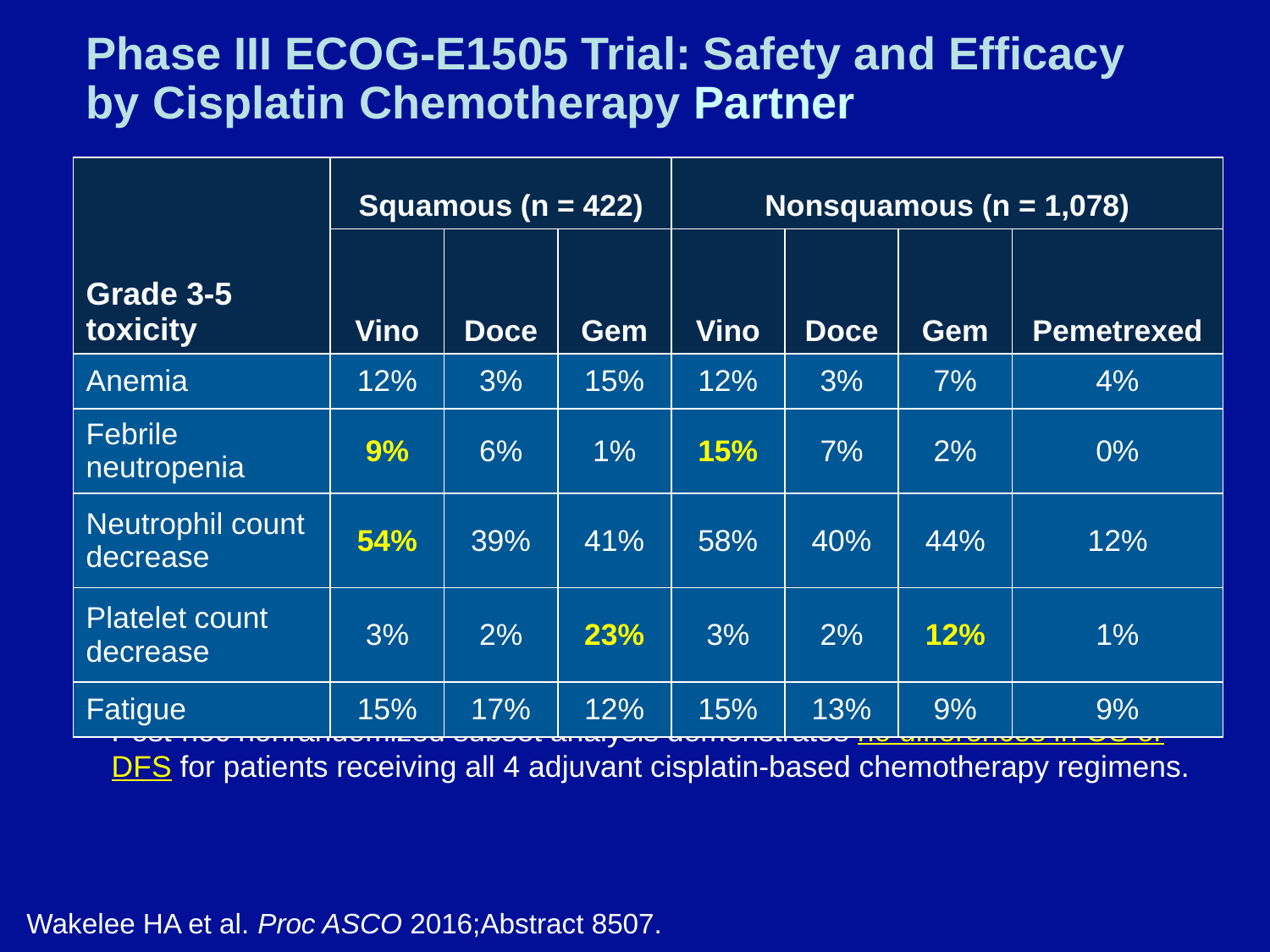

# Phase III ECOG-E1505 Trial: Safety and Efficacy by Cisplatin Chemotherapy Partner
| Grade 3-5 toxicity | Squamous (n = 422) |  |  | Nonsquamous (n = 1,078) |  |  |  |
| --- | --- | --- | --- | --- | --- | --- | --- |
|  | Vino | Doce | Gem | Vino | Doce | Gem | Pemetrexed |
| Anemia | 12% | 3% | 15% | 12% | 3% | 7% | 4% |
| Febrile neutropenia | 9% | 6% | 1% | 15% | 7% | 2% | 0% |
| Neutrophil count decrease | 54% | 39% | 41% | 58% | 40% | 44% | 12% |
| Platelet count decrease | 3% | 2% | 23% | 3% | 2% | 12% | 1% |
| Fatigue | 15% | 17% | 12% | 15% | 13% | 9% | 9% |
Post-hoc nonrandomized subset analysis demonstrates no differences in OS or DFS for patients receiving all 4 adjuvant cisplatin-based chemotherapy regimens.
Wakelee HA et al. Proc ASCO 2016;Abstract 8507.